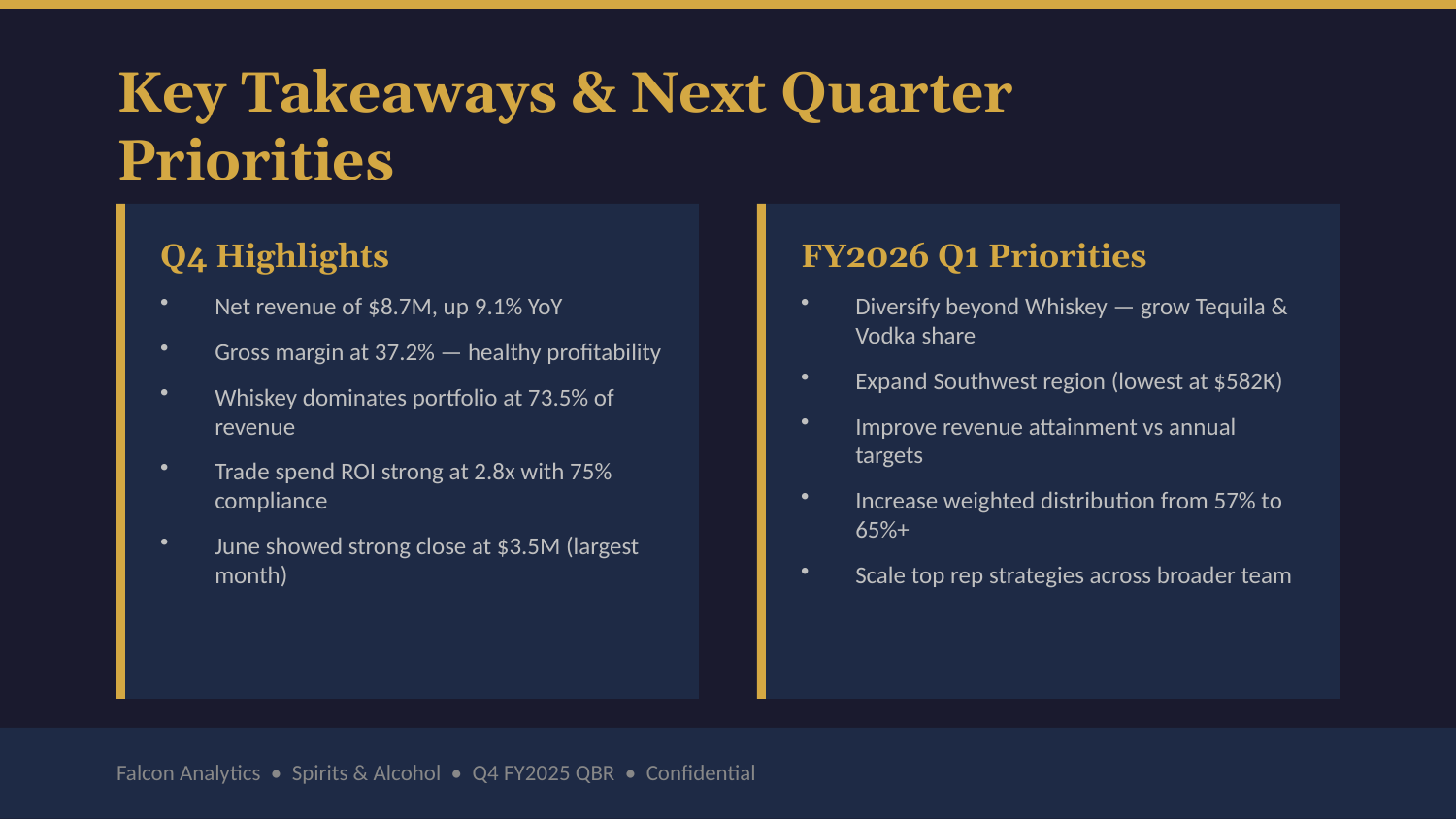

Key Takeaways & Next Quarter Priorities

Q4 Highlights
FY2026 Q1 Priorities
Net revenue of $8.7M, up 9.1% YoY
Gross margin at 37.2% — healthy profitability
Whiskey dominates portfolio at 73.5% of revenue
Trade spend ROI strong at 2.8x with 75% compliance
June showed strong close at $3.5M (largest month)
Diversify beyond Whiskey — grow Tequila & Vodka share
Expand Southwest region (lowest at $582K)
Improve revenue attainment vs annual targets
Increase weighted distribution from 57% to 65%+
Scale top rep strategies across broader team

Falcon Analytics  •  Spirits & Alcohol  •  Q4 FY2025 QBR  •  Confidential